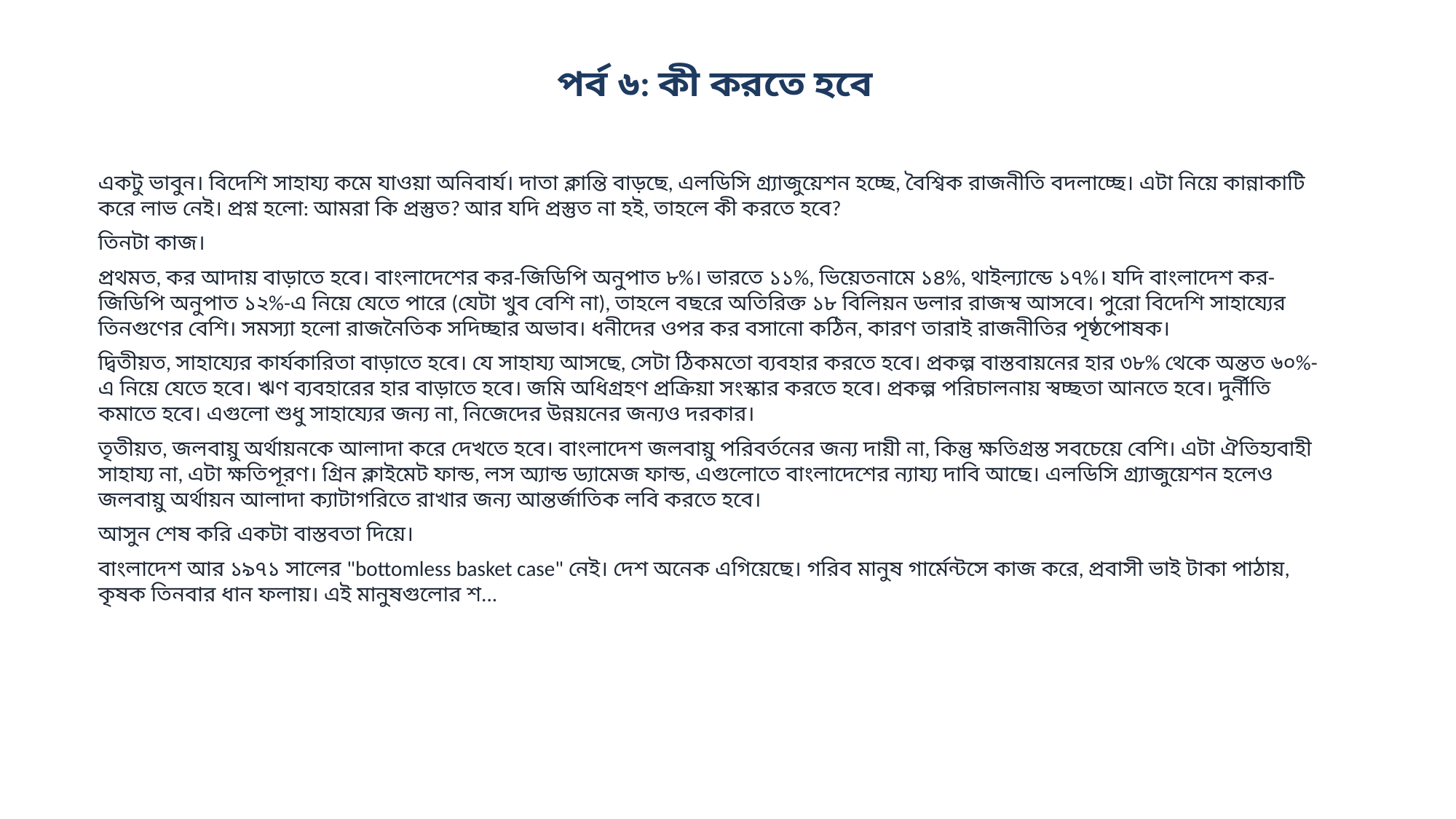

পর্ব ৬: কী করতে হবে
একটু ভাবুন। বিদেশি সাহায্য কমে যাওয়া অনিবার্য। দাতা ক্লান্তি বাড়ছে, এলডিসি গ্র্যাজুয়েশন হচ্ছে, বৈশ্বিক রাজনীতি বদলাচ্ছে। এটা নিয়ে কান্নাকাটি করে লাভ নেই। প্রশ্ন হলো: আমরা কি প্রস্তুত? আর যদি প্রস্তুত না হই, তাহলে কী করতে হবে?
তিনটা কাজ।
প্রথমত, কর আদায় বাড়াতে হবে। বাংলাদেশের কর-জিডিপি অনুপাত ৮%। ভারতে ১১%, ভিয়েতনামে ১৪%, থাইল্যান্ডে ১৭%। যদি বাংলাদেশ কর-জিডিপি অনুপাত ১২%-এ নিয়ে যেতে পারে (যেটা খুব বেশি না), তাহলে বছরে অতিরিক্ত ১৮ বিলিয়ন ডলার রাজস্ব আসবে। পুরো বিদেশি সাহায্যের তিনগুণের বেশি। সমস্যা হলো রাজনৈতিক সদিচ্ছার অভাব। ধনীদের ওপর কর বসানো কঠিন, কারণ তারাই রাজনীতির পৃষ্ঠপোষক।
দ্বিতীয়ত, সাহায্যের কার্যকারিতা বাড়াতে হবে। যে সাহায্য আসছে, সেটা ঠিকমতো ব্যবহার করতে হবে। প্রকল্প বাস্তবায়নের হার ৩৮% থেকে অন্তত ৬০%-এ নিয়ে যেতে হবে। ঋণ ব্যবহারের হার বাড়াতে হবে। জমি অধিগ্রহণ প্রক্রিয়া সংস্কার করতে হবে। প্রকল্প পরিচালনায় স্বচ্ছতা আনতে হবে। দুর্নীতি কমাতে হবে। এগুলো শুধু সাহায্যের জন্য না, নিজেদের উন্নয়নের জন্যও দরকার।
তৃতীয়ত, জলবায়ু অর্থায়নকে আলাদা করে দেখতে হবে। বাংলাদেশ জলবায়ু পরিবর্তনের জন্য দায়ী না, কিন্তু ক্ষতিগ্রস্ত সবচেয়ে বেশি। এটা ঐতিহ্যবাহী সাহায্য না, এটা ক্ষতিপূরণ। গ্রিন ক্লাইমেট ফান্ড, লস অ্যান্ড ড্যামেজ ফান্ড, এগুলোতে বাংলাদেশের ন্যায্য দাবি আছে। এলডিসি গ্র্যাজুয়েশন হলেও জলবায়ু অর্থায়ন আলাদা ক্যাটাগরিতে রাখার জন্য আন্তর্জাতিক লবি করতে হবে।
আসুন শেষ করি একটা বাস্তবতা দিয়ে।
বাংলাদেশ আর ১৯৭১ সালের "bottomless basket case" নেই। দেশ অনেক এগিয়েছে। গরিব মানুষ গার্মেন্টসে কাজ করে, প্রবাসী ভাই টাকা পাঠায়, কৃষক তিনবার ধান ফলায়। এই মানুষগুলোর শ...